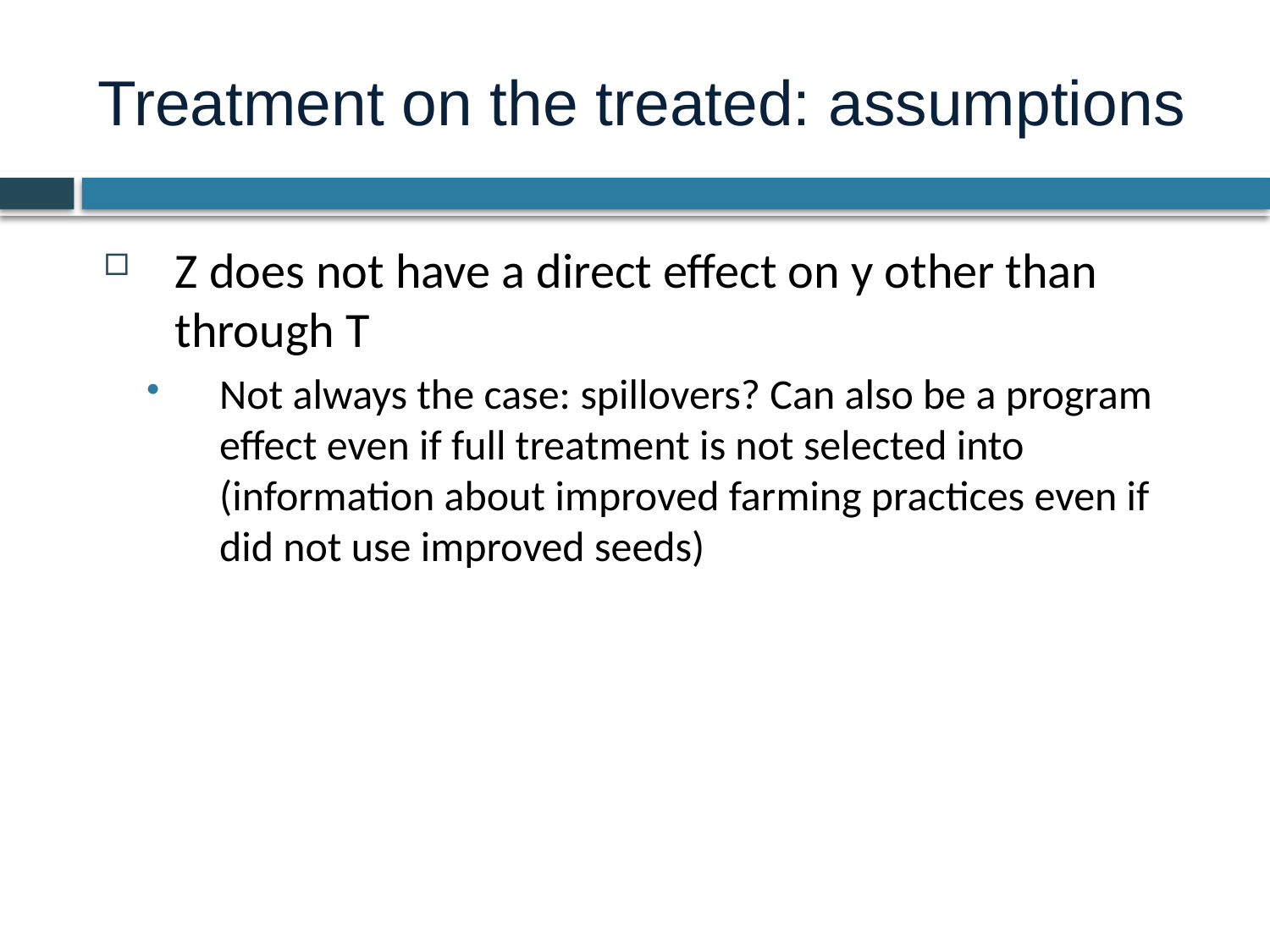

# Treatment on the treated: assumptions
Z does not have a direct effect on y other than through T
Not always the case: spillovers? Can also be a program effect even if full treatment is not selected into  (information about improved farming practices even if did not use improved seeds)